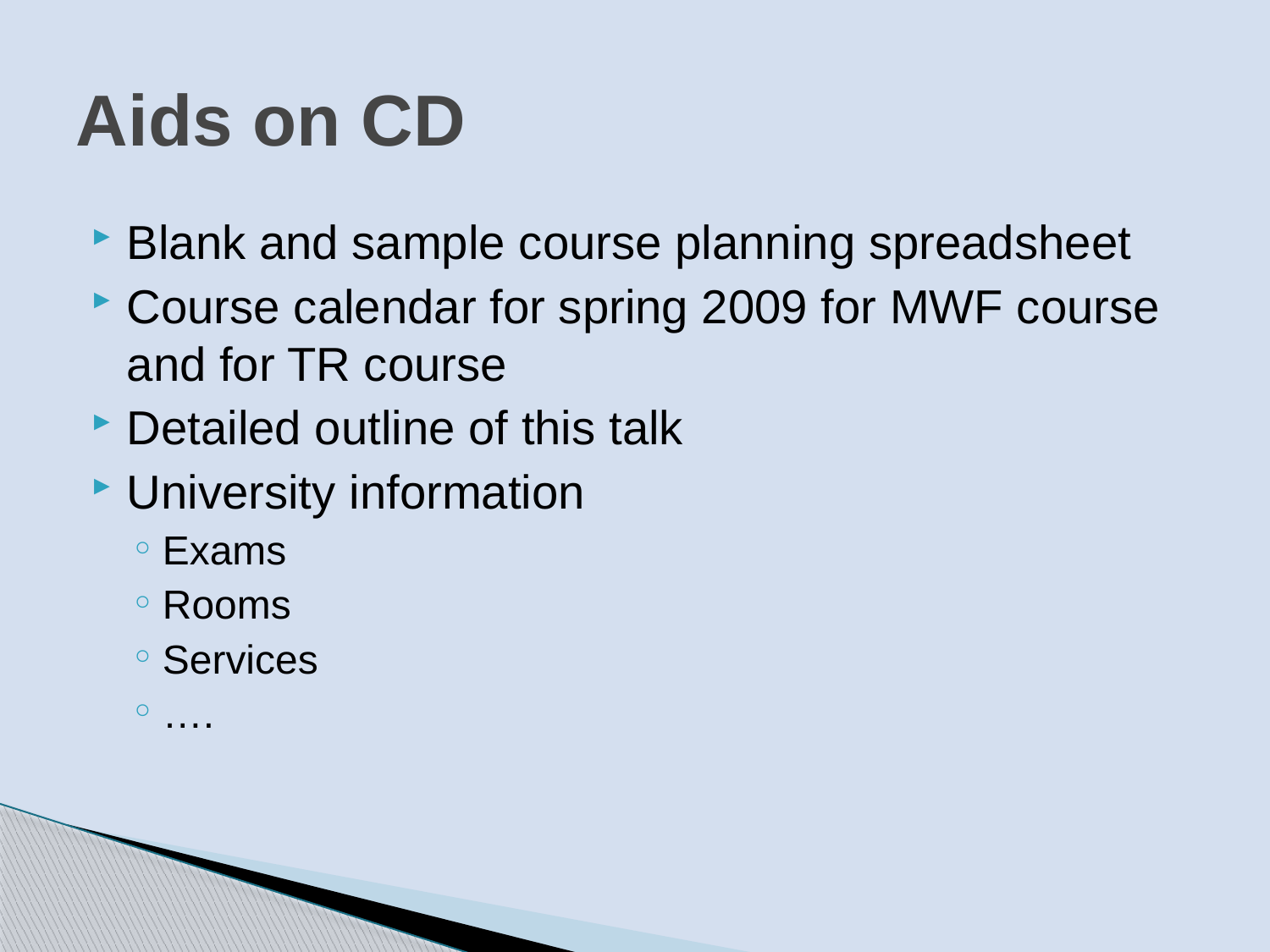

# Aids on CD
Blank and sample course planning spreadsheet
Course calendar for spring 2009 for MWF course and for TR course
Detailed outline of this talk
University information
Exams
Rooms
Services
….